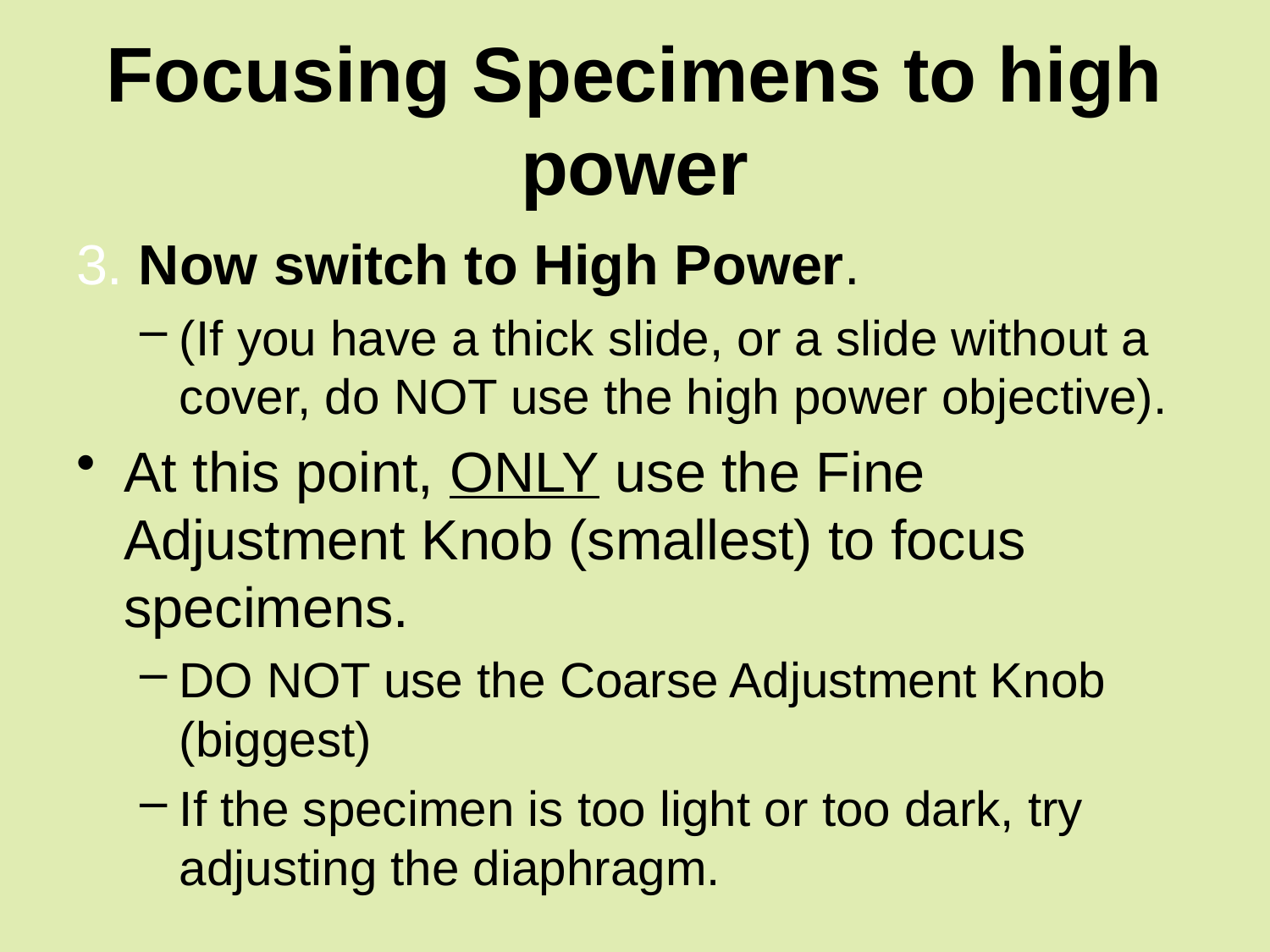

# Focusing Specimens to high power
3. Now switch to High Power.
(If you have a thick slide, or a slide without a cover, do NOT use the high power objective).
At this point, ONLY use the Fine Adjustment Knob (smallest) to focus specimens.
DO NOT use the Coarse Adjustment Knob (biggest)
If the specimen is too light or too dark, try adjusting the diaphragm.